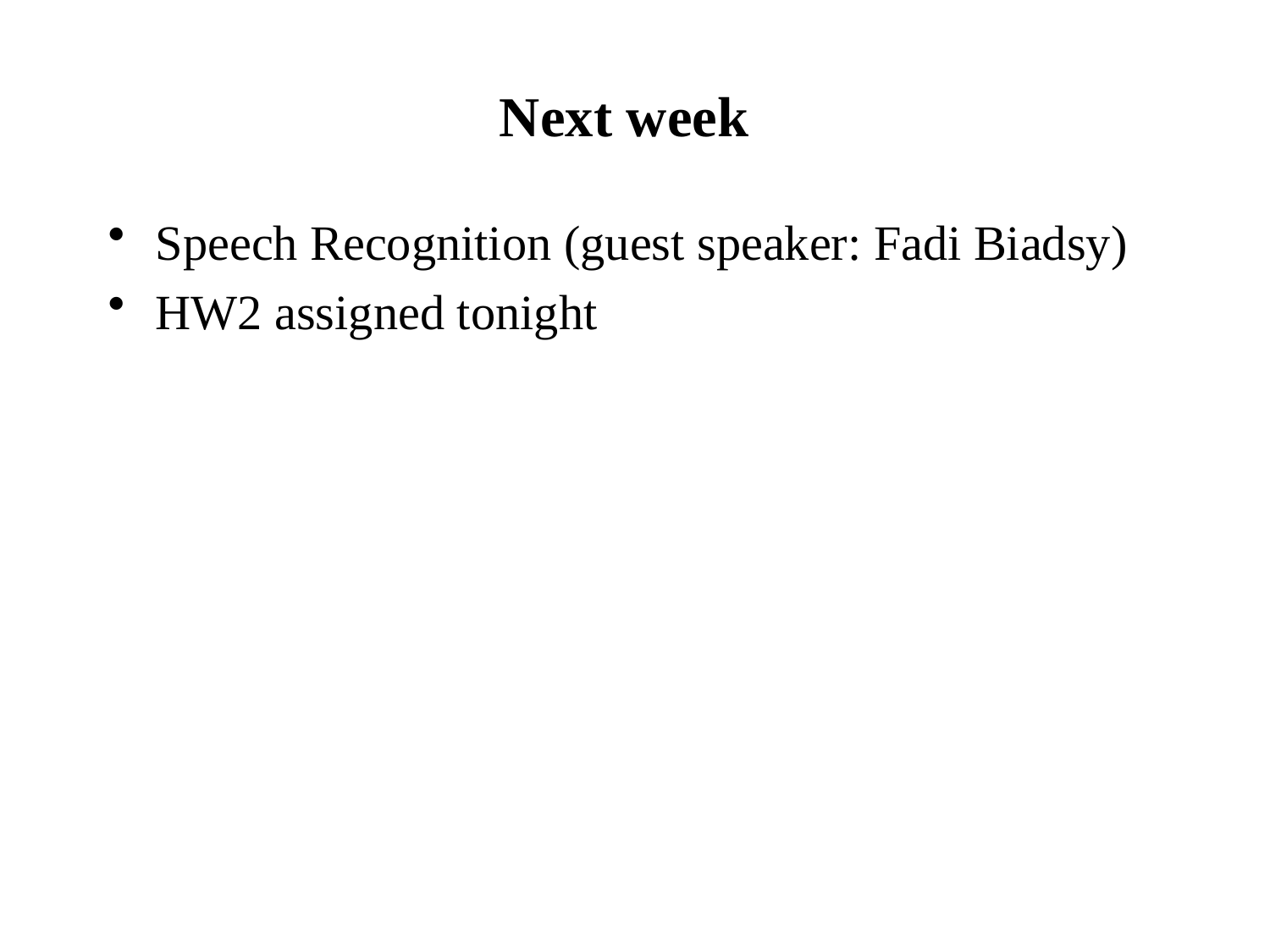

# Next week
Speech Recognition (guest speaker: Fadi Biadsy)
HW2 assigned tonight